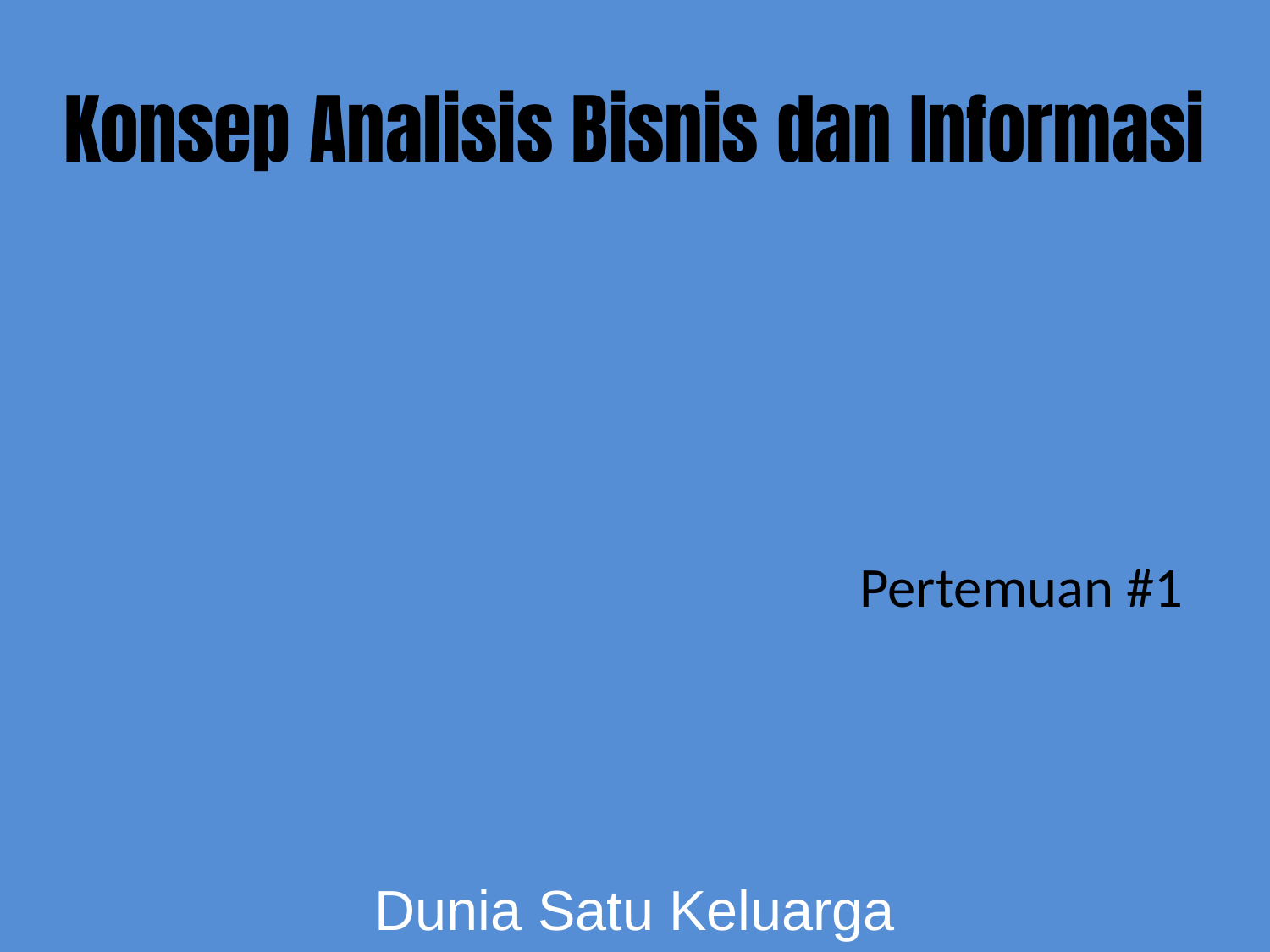

# Konsep Analisis Bisnis dan Informasi

Pertemuan #1
Dunia Satu Keluarga